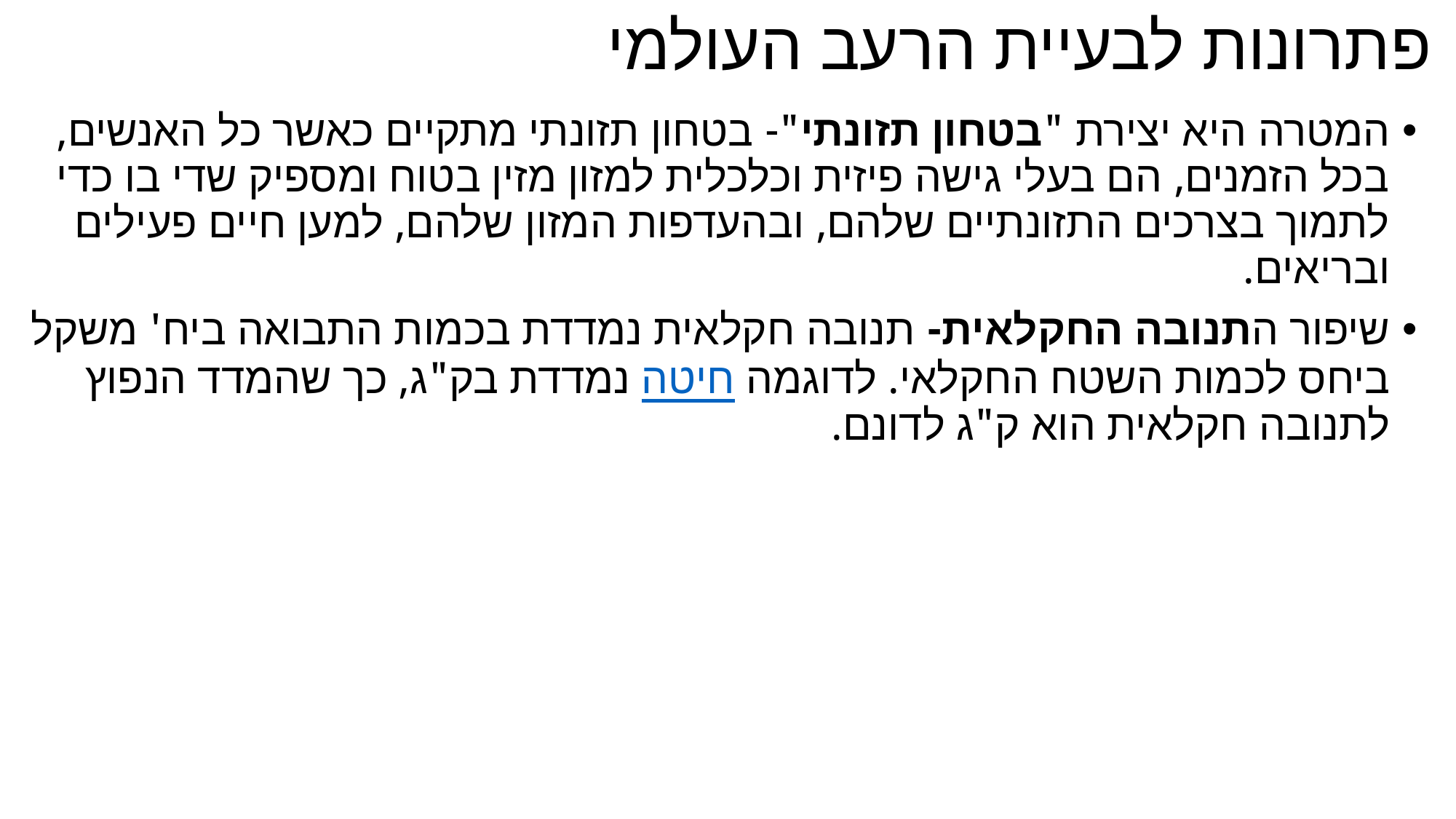

# פתרונות לבעיית הרעב העולמי
המטרה היא יצירת "בטחון תזונתי"- בטחון תזונתי מתקיים כאשר כל האנשים, בכל הזמנים, הם בעלי גישה פיזית וכלכלית למזון מזין בטוח ומספיק שדי בו כדי לתמוך בצרכים התזונתיים שלהם, ובהעדפות המזון שלהם, למען חיים פעילים ובריאים.
שיפור התנובה החקלאית- תנובה חקלאית נמדדת בכמות התבואה ביח' משקל ביחס לכמות השטח החקלאי. לדוגמה חיטה נמדדת בק"ג, כך שהמדד הנפוץ לתנובה חקלאית הוא ק"ג לדונם.